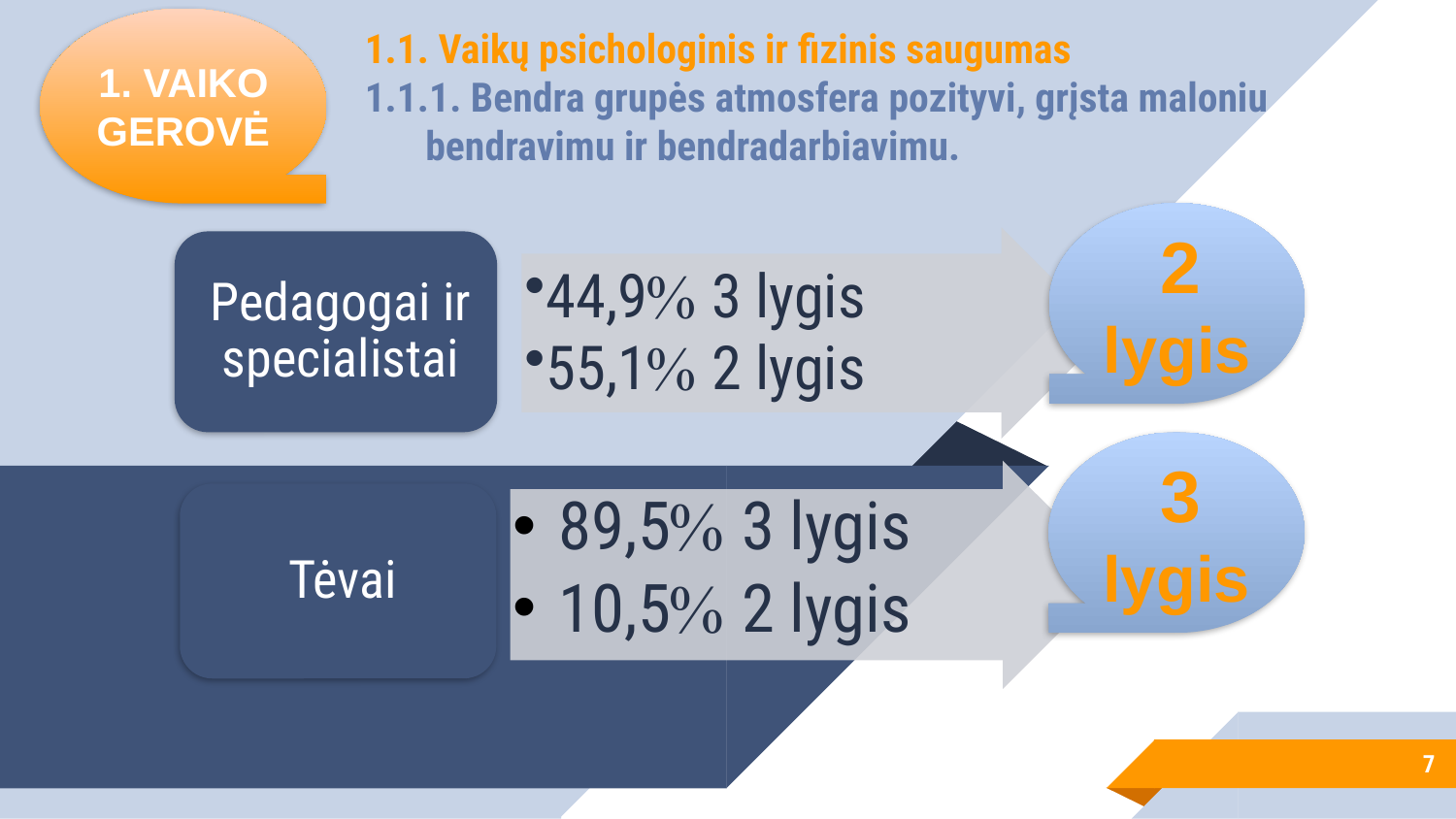

1.1. Vaikų psichologinis ir fizinis saugumas
1.1.1. Bendra grupės atmosfera pozityvi, grįsta maloniu bendravimu ir bendradarbiavimu.
1. VAIKO GEROVĖ
 2 lygis
44,9% 3 lygis
55,1% 2 lygis

Pedagogai ir specialistai
89,5% 3 lygis
10,5% 2 lygis
Tėvai
 3 lygis
7